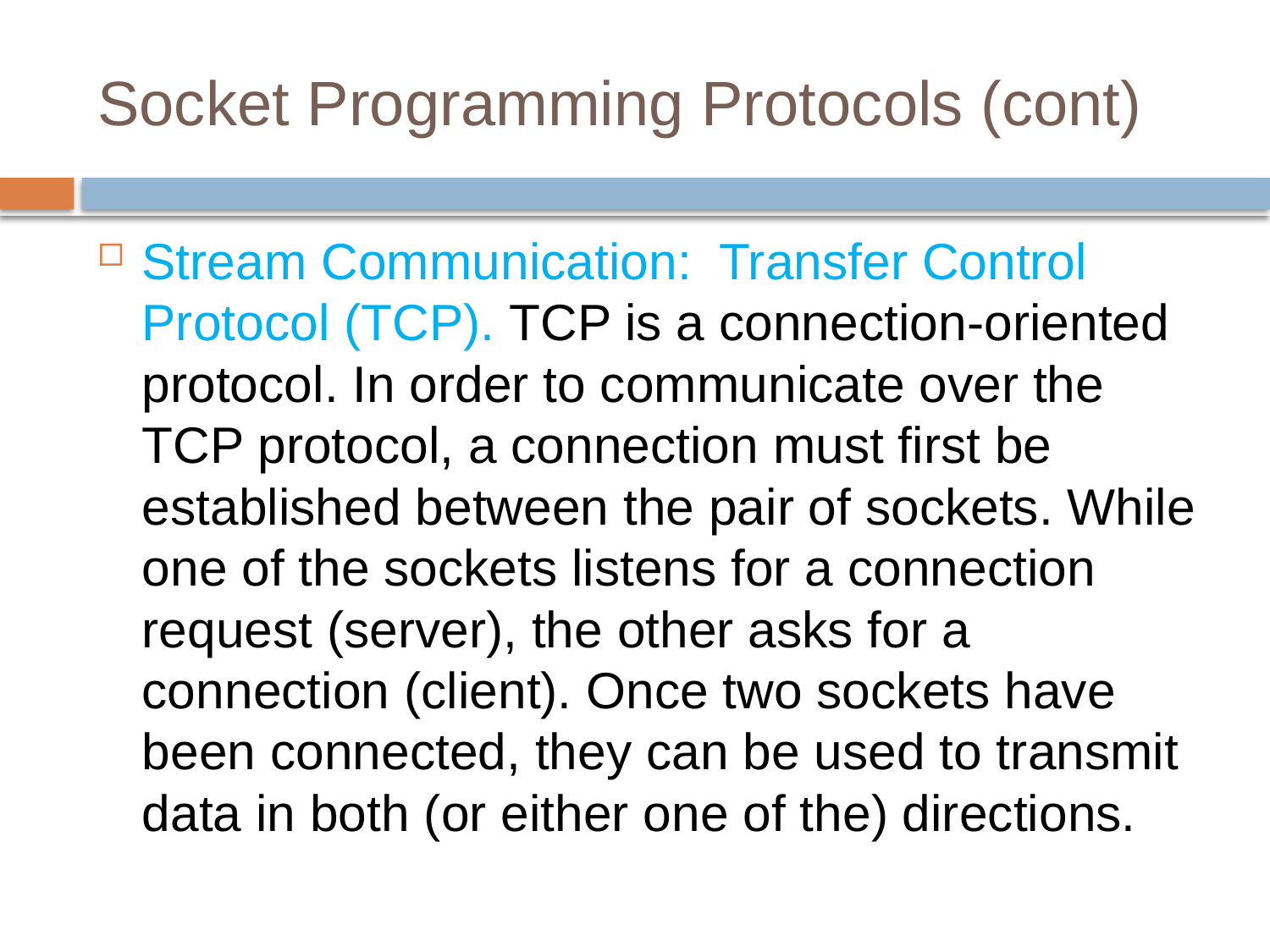

# Socket Programming Protocols (cont)
Stream Communication:  Transfer Control Protocol (TCP). TCP is a connection-oriented protocol. In order to communicate over the TCP protocol, a connection must first be established between the pair of sockets. While one of the sockets listens for a connection request (server), the other asks for a connection (client). Once two sockets have been connected, they can be used to transmit data in both (or either one of the) directions.